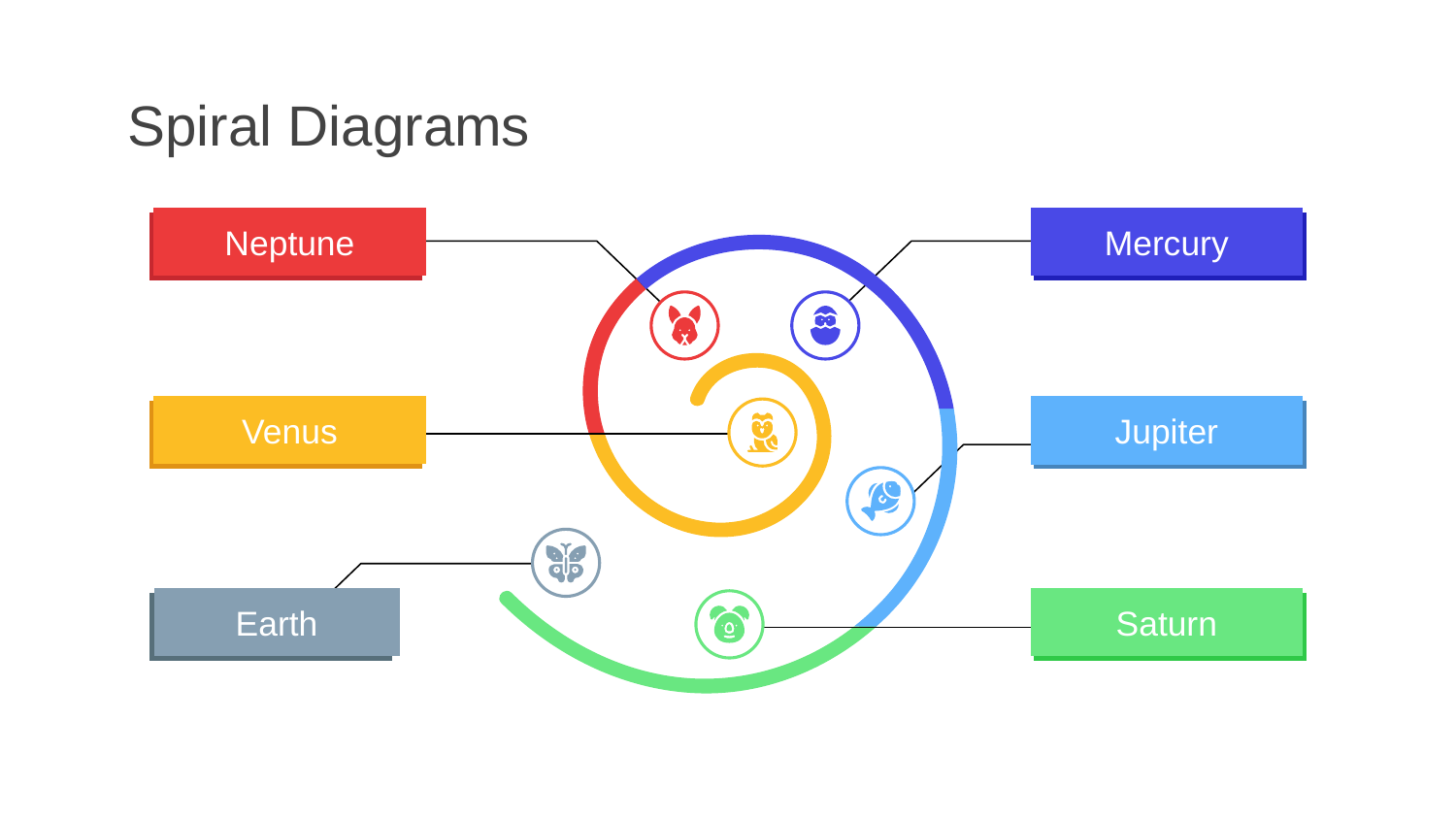

# Spiral Diagrams
Mercury

Neptune

Venus

Jupiter

Earth

Saturn